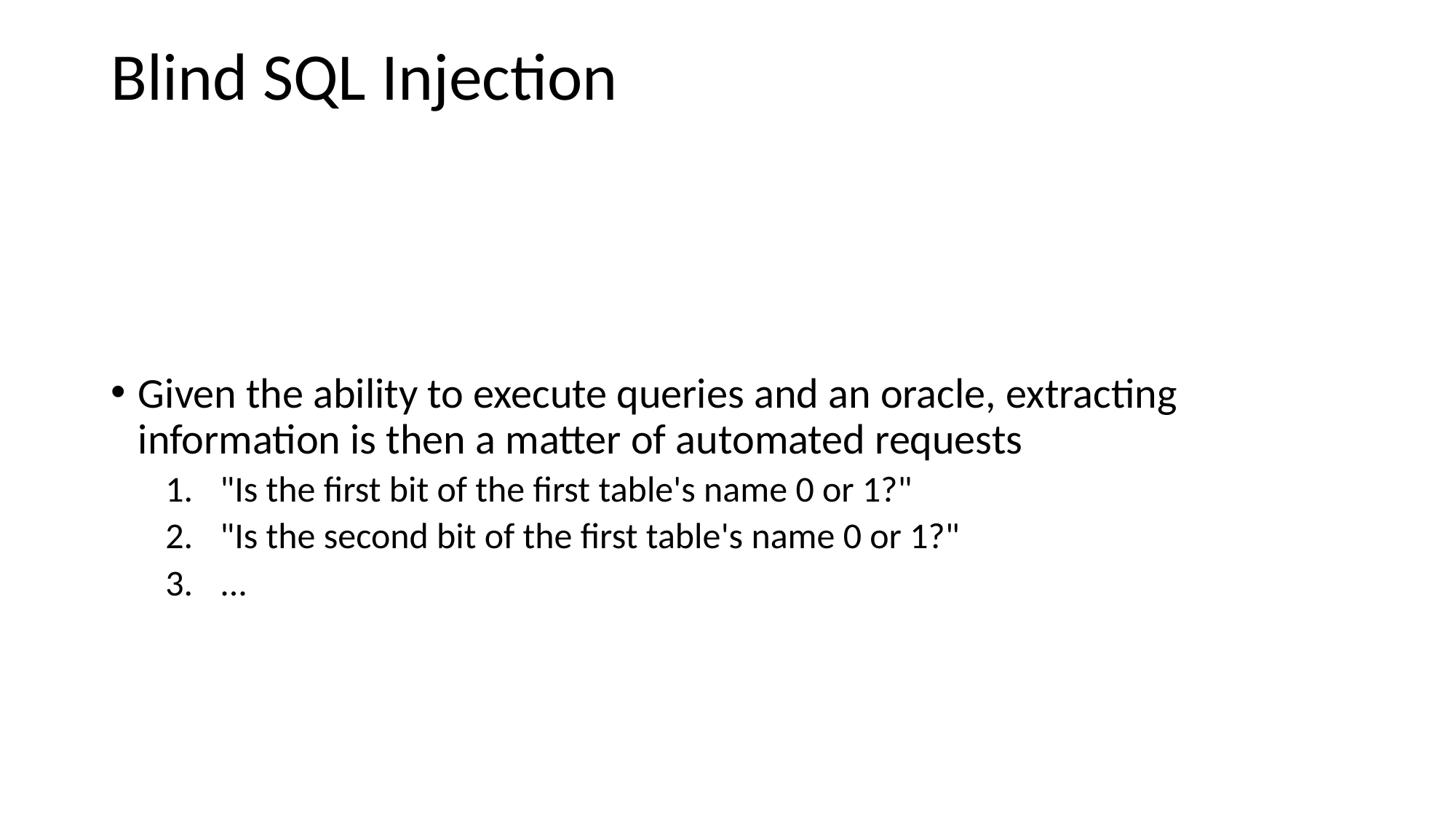

# Blind SQL Injection
Given the ability to execute queries and an oracle, extracting information is then a matter of automated requests
"Is the first bit of the first table's name 0 or 1?"
"Is the second bit of the first table's name 0 or 1?"
...